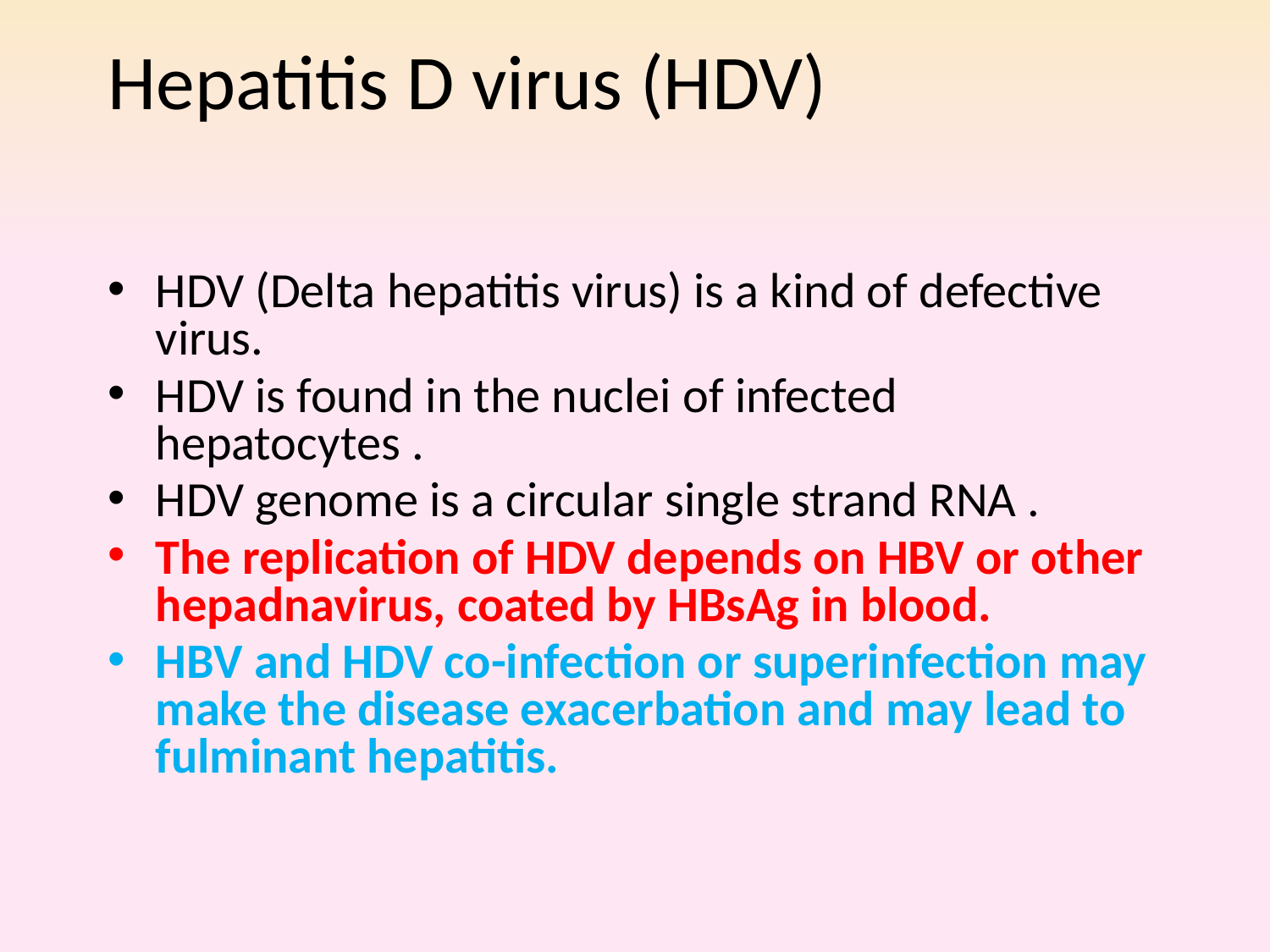

# Hepatitis D virus (HDV)

HDV (Delta hepatitis virus) is a kind of defective virus.
HDV is found in the nuclei of infected hepatocytes .
HDV genome is a circular single strand RNA .
The replication of HDV depends on HBV or other hepadnavirus, coated by HBsAg in blood.
HBV and HDV co-infection or superinfection may make the disease exacerbation and may lead to fulminant hepatitis.